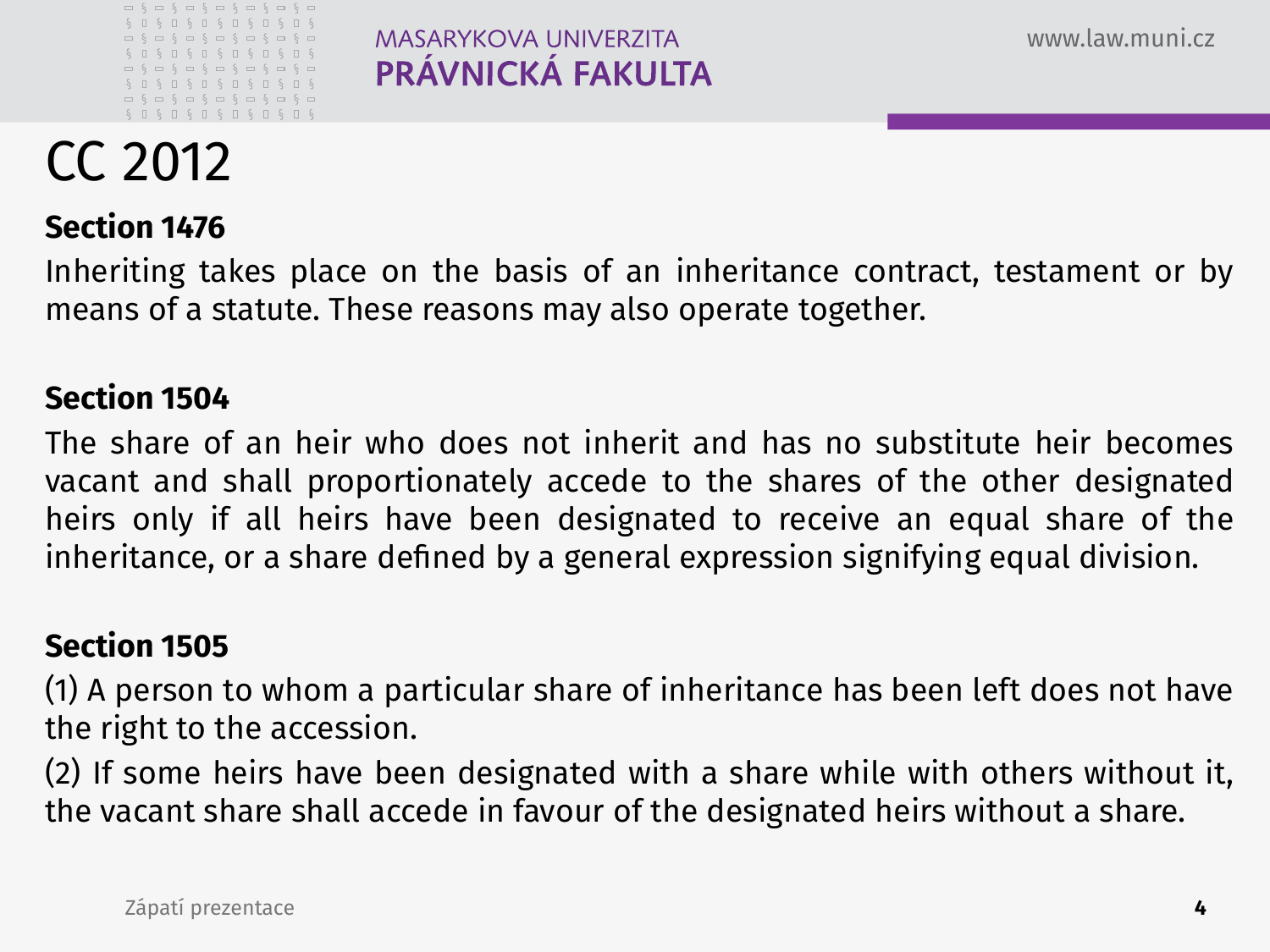

# CC 2012
Section 1476
Inheriting takes place on the basis of an inheritance contract, testament or by means of a statute. These reasons may also operate together.

Section 1504
The share of an heir who does not inherit and has no substitute heir becomes vacant and shall proportionately accede to the shares of the other designated heirs only if all heirs have been designated to receive an equal share of the inheritance, or a share defined by a general expression signifying equal division.

Section 1505
(1) A person to whom a particular share of inheritance has been left does not have the right to the accession.
(2) If some heirs have been designated with a share while with others without it, the vacant share shall accede in favour of the designated heirs without a share.

Zápatí prezentace
4